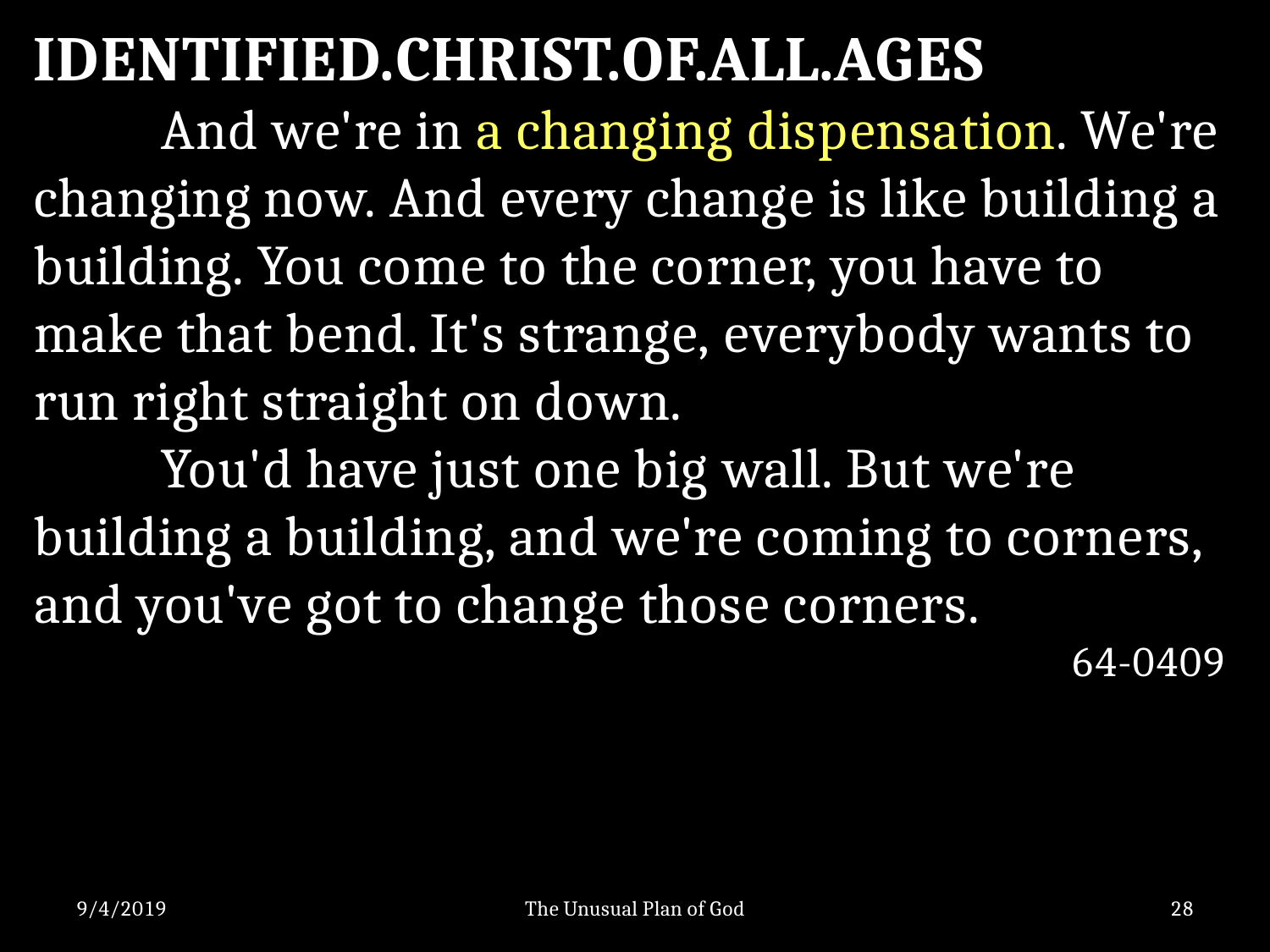

IDENTIFIED.CHRIST.OF.ALL.AGES
	And we're in a changing dispensation. We're changing now. And every change is like building a building. You come to the corner, you have to make that bend. It's strange, everybody wants to run right straight on down.
	You'd have just one big wall. But we're building a building, and we're coming to corners, and you've got to change those corners.
64-0409
9/4/2019
The Unusual Plan of God
28